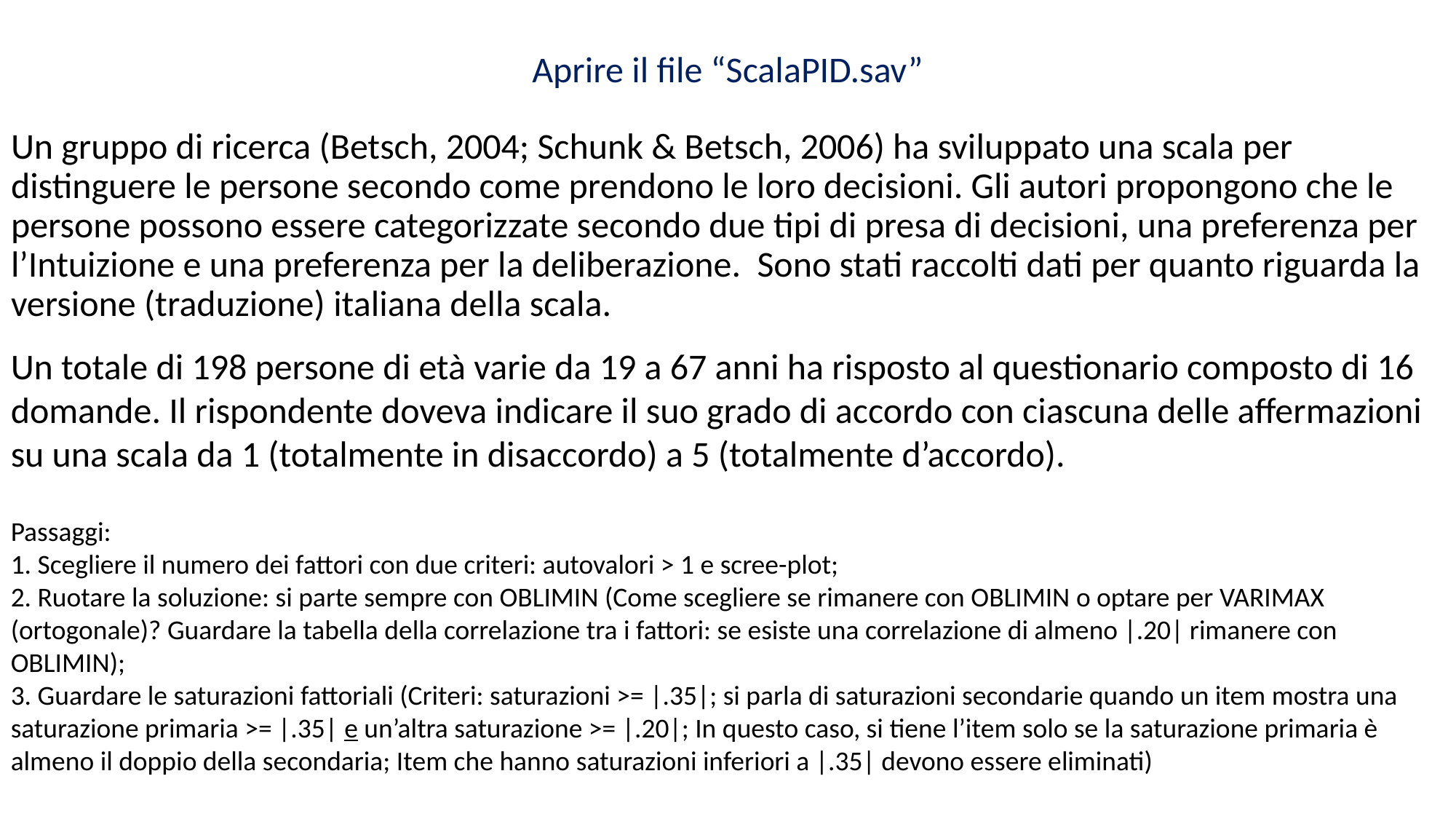

Aprire il file “ScalaPID.sav”
Un gruppo di ricerca (Betsch, 2004; Schunk & Betsch, 2006) ha sviluppato una scala per distinguere le persone secondo come prendono le loro decisioni. Gli autori propongono che le persone possono essere categorizzate secondo due tipi di presa di decisioni, una preferenza per l’Intuizione e una preferenza per la deliberazione.  Sono stati raccolti dati per quanto riguarda la versione (traduzione) italiana della scala.
Un totale di 198 persone di età varie da 19 a 67 anni ha risposto al questionario composto di 16 domande. Il rispondente doveva indicare il suo grado di accordo con ciascuna delle affermazioni su una scala da 1 (totalmente in disaccordo) a 5 (totalmente d’accordo).
Passaggi:
1. Scegliere il numero dei fattori con due criteri: autovalori > 1 e scree-plot;
2. Ruotare la soluzione: si parte sempre con OBLIMIN (Come scegliere se rimanere con OBLIMIN o optare per VARIMAX (ortogonale)? Guardare la tabella della correlazione tra i fattori: se esiste una correlazione di almeno |.20| rimanere con OBLIMIN);
3. Guardare le saturazioni fattoriali (Criteri: saturazioni >= |.35|; si parla di saturazioni secondarie quando un item mostra una saturazione primaria >= |.35| e un’altra saturazione >= |.20|; In questo caso, si tiene l’item solo se la saturazione primaria è almeno il doppio della secondaria; Item che hanno saturazioni inferiori a |.35| devono essere eliminati)